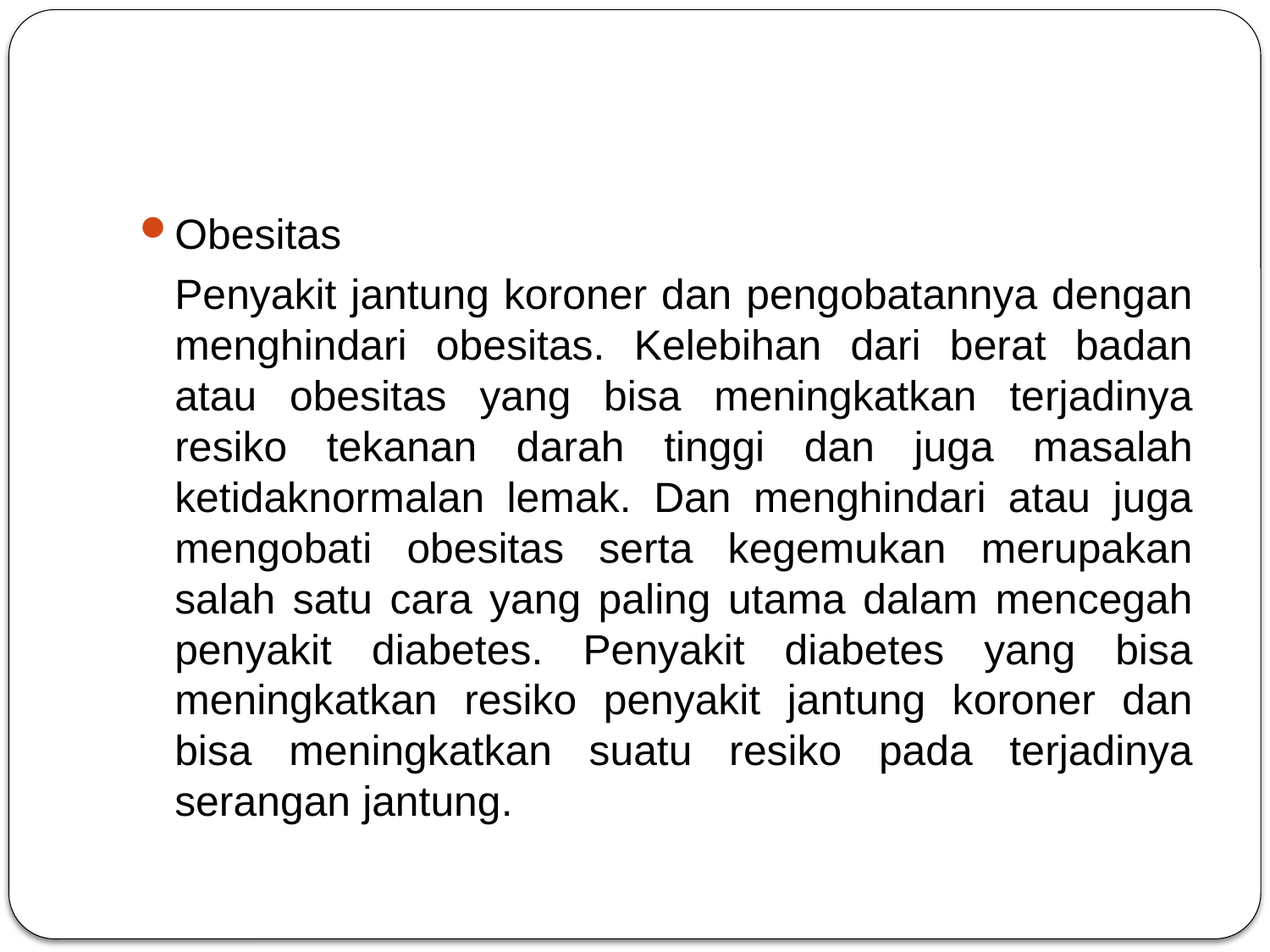

Obesitas
		Penyakit jantung koroner dan pengobatannya dengan menghindari obesitas. Kelebihan dari berat badan atau obesitas yang bisa meningkatkan terjadinya resiko tekanan darah tinggi dan juga masalah ketidaknormalan lemak. Dan menghindari atau juga mengobati obesitas serta kegemukan merupakan salah satu cara yang paling utama dalam mencegah penyakit diabetes. Penyakit diabetes yang bisa meningkatkan resiko penyakit jantung koroner dan bisa meningkatkan suatu resiko pada terjadinya serangan jantung.